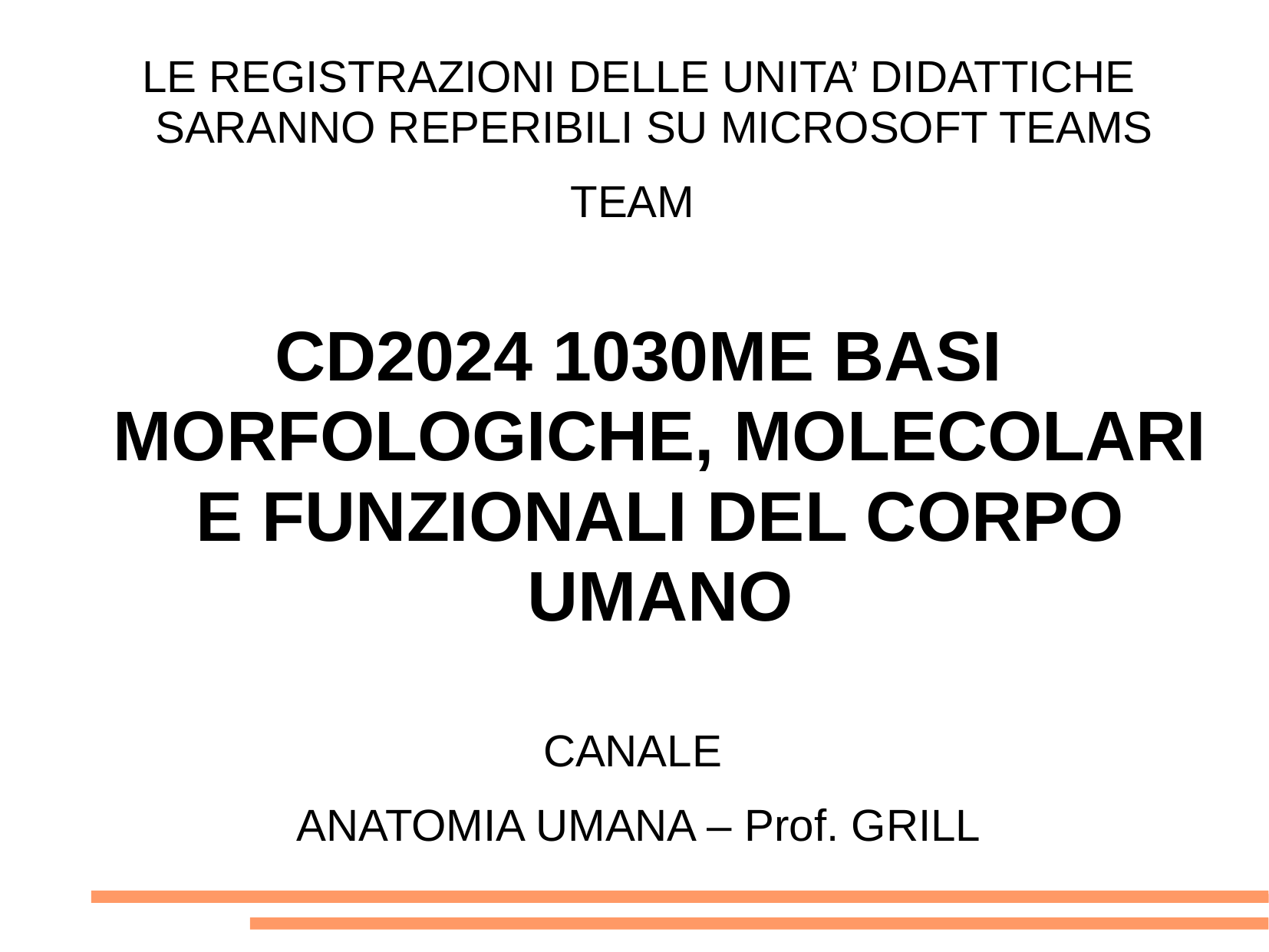

LE REGISTRAZIONI DELLE UNITA’ DIDATTICHE SARANNO REPERIBILI SU MICROSOFT TEAMS
TEAM

CD2024 1030ME BASI MORFOLOGICHE, MOLECOLARI E FUNZIONALI DEL CORPO UMANO

CANALE
ANATOMIA UMANA – Prof. GRILL